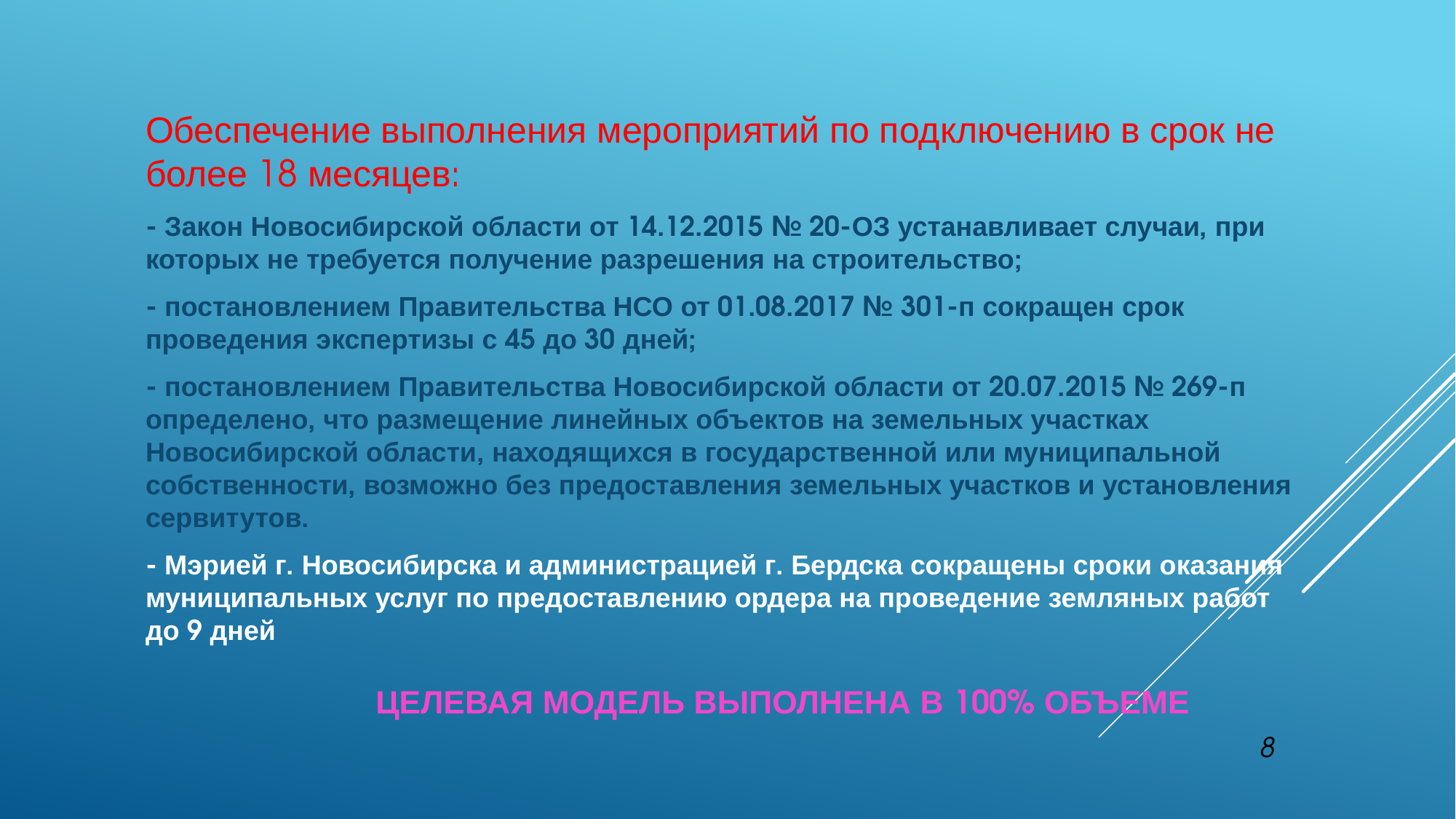

Обеспечение выполнения мероприятий по подключению в срок не более 18 месяцев:
- Закон Новосибирской области от 14.12.2015 № 20-ОЗ устанавливает случаи, при которых не требуется получение разрешения на строительство;
- постановлением Правительства НСО от 01.08.2017 № 301-п сокращен срок проведения экспертизы с 45 до 30 дней;
- постановлением Правительства Новосибирской области от 20.07.2015 № 269-п определено, что размещение линейных объектов на земельных участках Новосибирской области, находящихся в государственной или муниципальной собственности, возможно без предоставления земельных участков и установления сервитутов.
- Мэрией г. Новосибирска и администрацией г. Бердска сокращены сроки оказания муниципальных услуг по предоставлению ордера на проведение земляных работ до 9 дней

# Целевая модель выполнена в 100% объеме
8